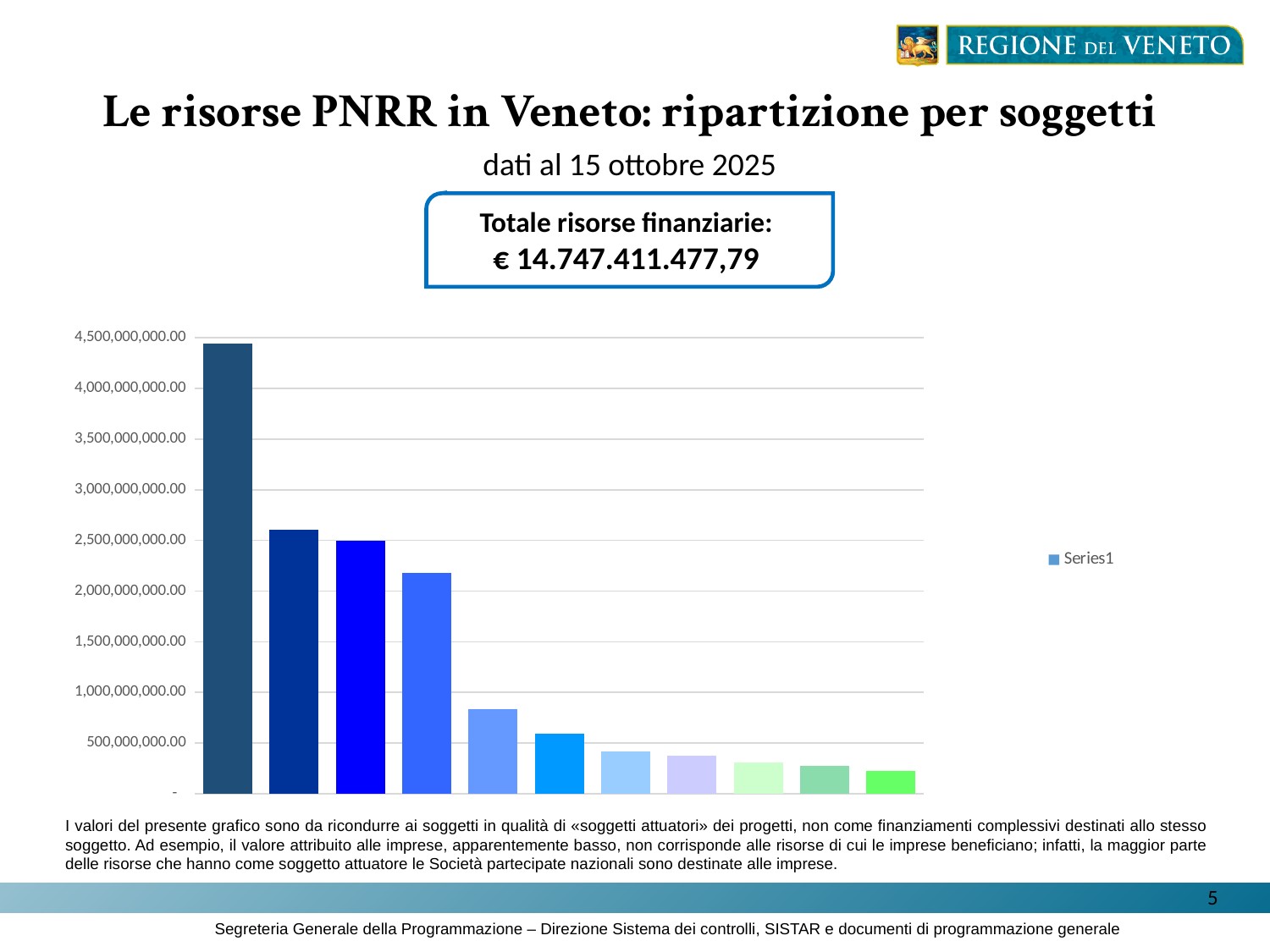

# Le risorse PNRR in Veneto: ripartizione per soggetti
dati al 15 ottobre 2025
Totale risorse finanziarie:
€ 14.747.411.477,79

### Chart

| Category |  |
|---|---|
| Società partecipate nazionali | 4443167252.211 |
| Ministeri | 2606031173.2066283 |
| Comuni | 2493953026.3285713 |
| Regione del Veneto | 2178809390.43 |
| Altri enti | 833948971.8799999 |
| Università e AFAM | 592056684.5200002 |
| Istituti scolastici | 419441225.1200013 |
| Porti | 378745786.26 |
| Imprese | 305313384.906 |
| Province e Città Metropolitana | 273113266.26 |
| Istituti e luoghi di cultura | 222831316.67000002 |
I valori del presente grafico sono da ricondurre ai soggetti in qualità di «soggetti attuatori» dei progetti, non come finanziamenti complessivi destinati allo stesso soggetto. Ad esempio, il valore attribuito alle imprese, apparentemente basso, non corrisponde alle risorse di cui le imprese beneficiano; infatti, la maggior parte delle risorse che hanno come soggetto attuatore le Società partecipate nazionali sono destinate alle imprese.
5